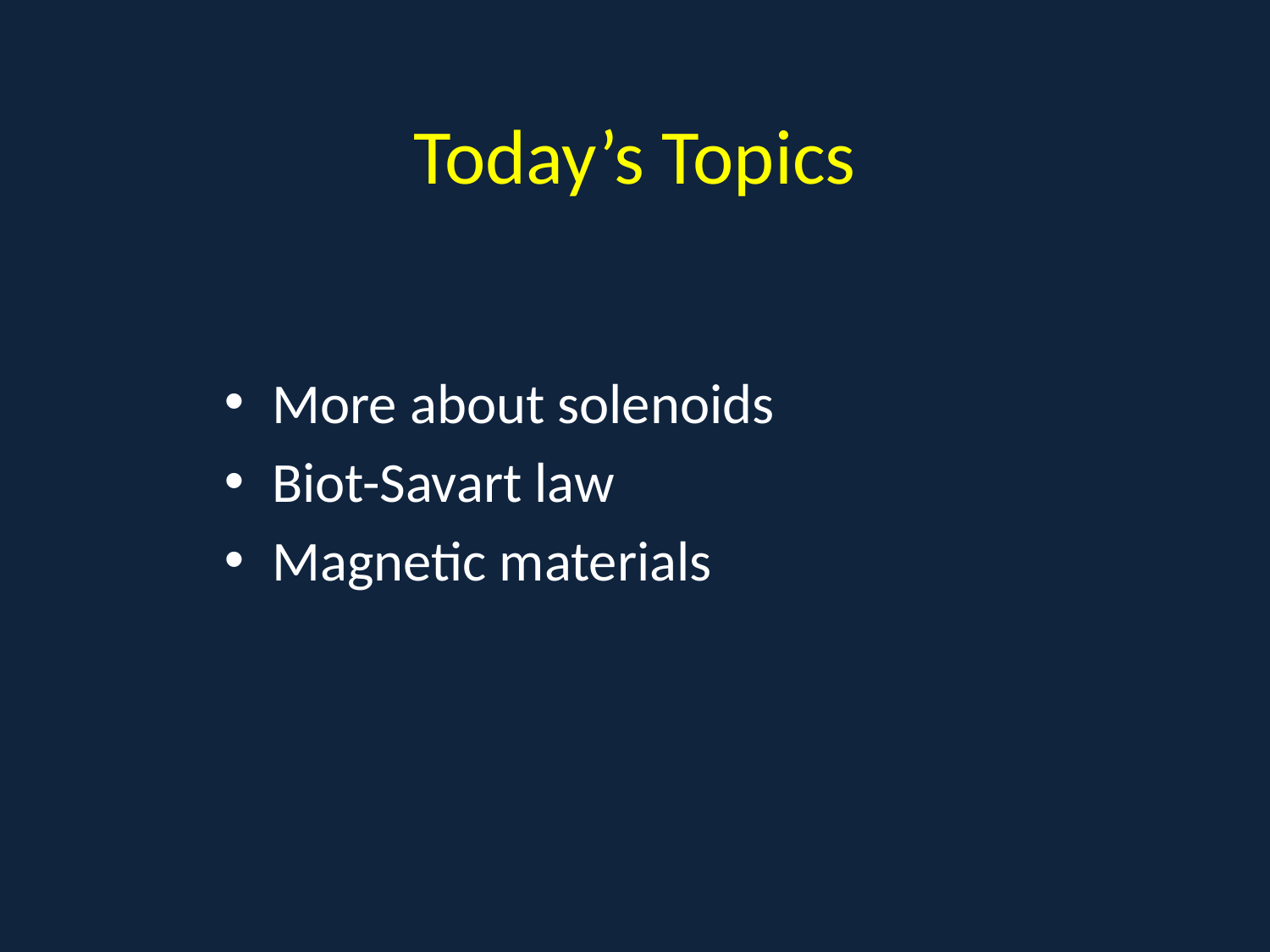

# Today’s Topics
More about solenoids
Biot-Savart law
Magnetic materials